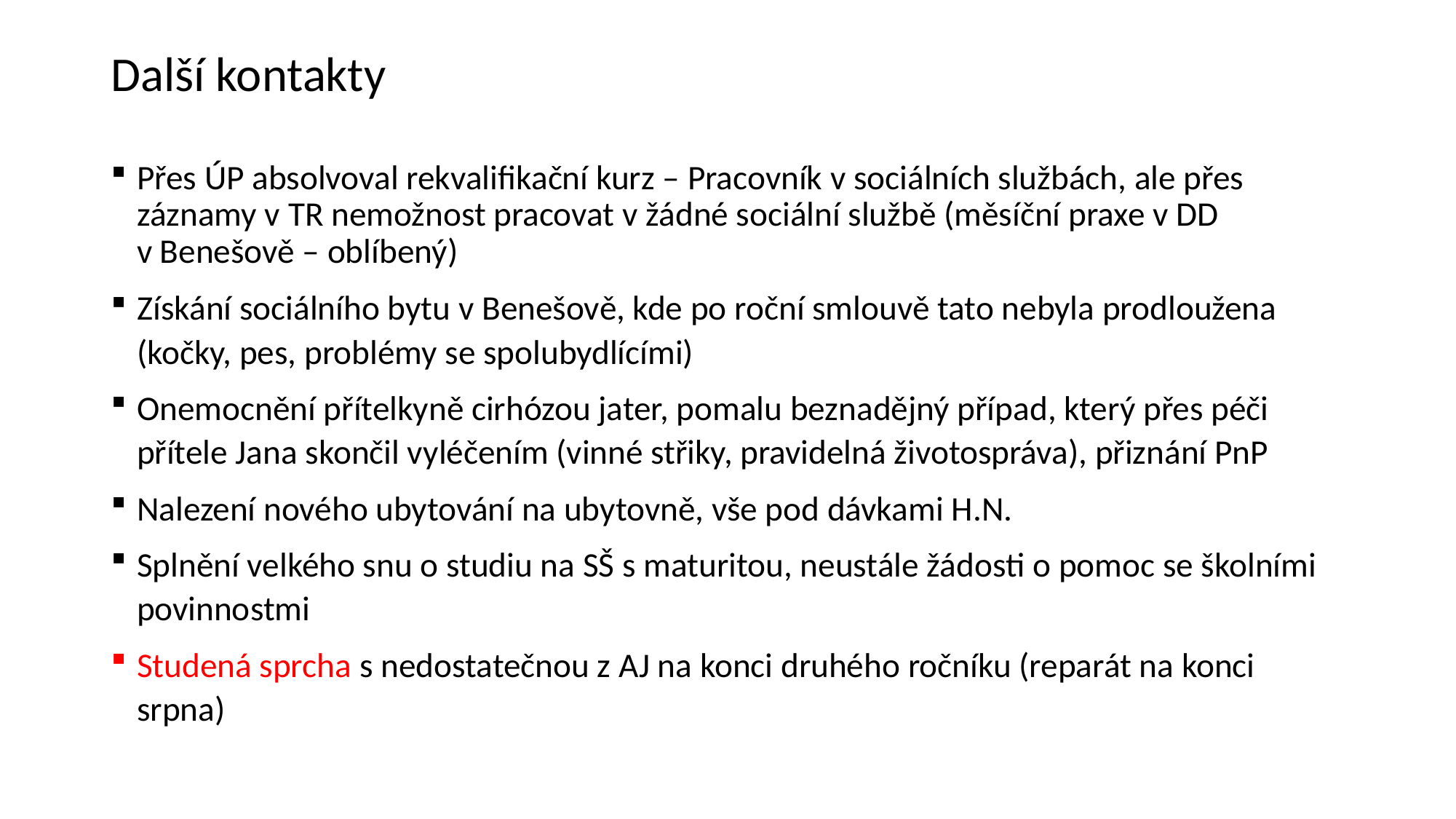

# Další kontakty
Přes ÚP absolvoval rekvalifikační kurz – Pracovník v sociálních službách, ale přes záznamy v TR nemožnost pracovat v žádné sociální službě (měsíční praxe v DD v Benešově – oblíbený)
Získání sociálního bytu v Benešově, kde po roční smlouvě tato nebyla prodloužena (kočky, pes, problémy se spolubydlícími)
Onemocnění přítelkyně cirhózou jater, pomalu beznadějný případ, který přes péči přítele Jana skončil vyléčením (vinné střiky, pravidelná životospráva), přiznání PnP
Nalezení nového ubytování na ubytovně, vše pod dávkami H.N.
Splnění velkého snu o studiu na SŠ s maturitou, neustále žádosti o pomoc se školními povinnostmi
Studená sprcha s nedostatečnou z AJ na konci druhého ročníku (reparát na konci srpna)